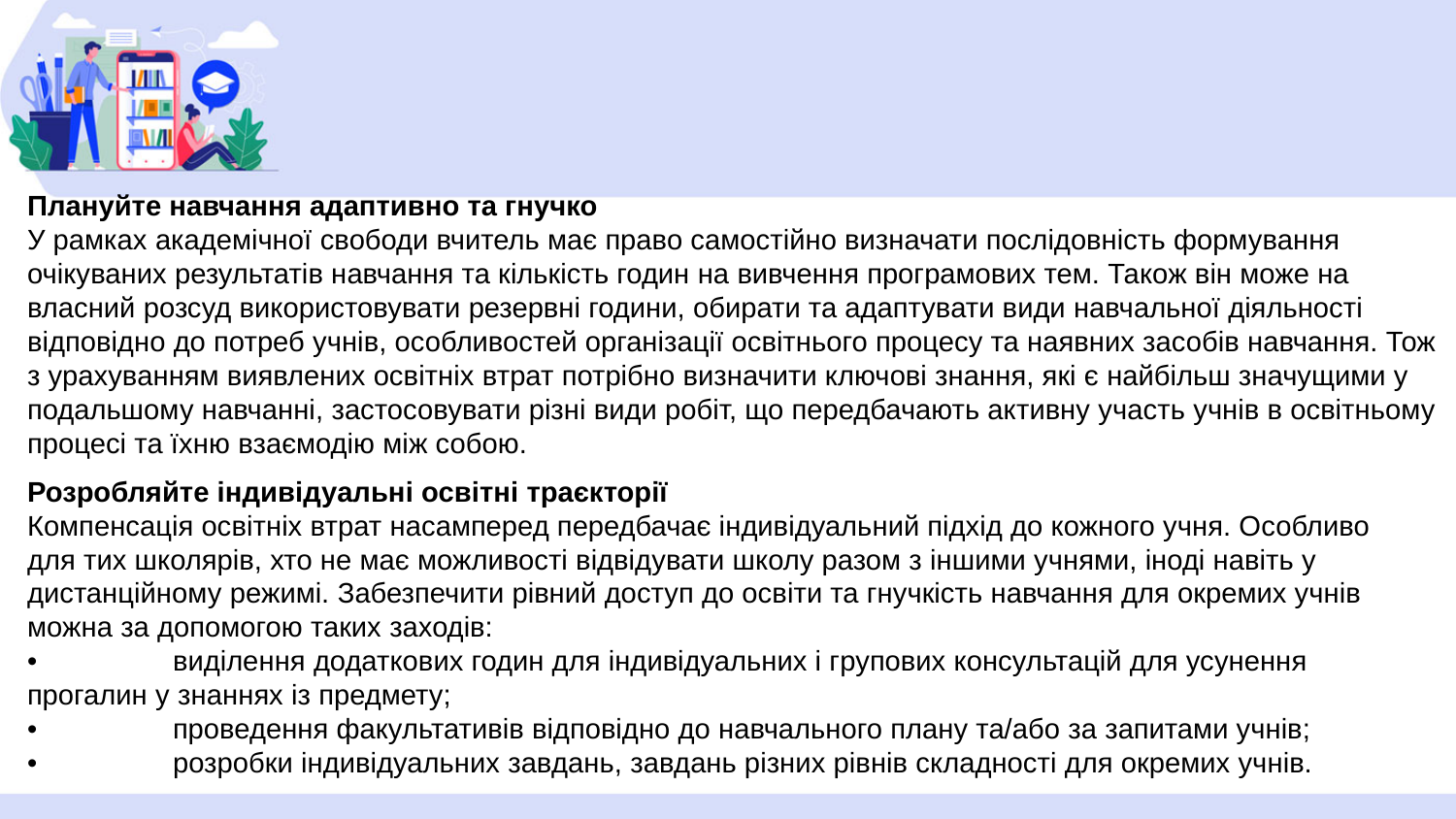

Плануйте навчання адаптивно та гнучко
У рамках академічної свободи вчитель має право самостійно визначати послідовність формування очікуваних результатів навчання та кількість годин на вивчення програмових тем. Також він може на власний розсуд використовувати резервні години, обирати та адаптувати види навчальної діяльності відповідно до потреб учнів, особливостей організації освітнього процесу та наявних засобів навчання. Тож з урахуванням виявлених освітніх втрат потрібно визначити ключові знання, які є найбільш значущими у подальшому навчанні, застосовувати різні види робіт, що передбачають активну участь учнів в освітньому процесі та їхню взаємодію між собою.
Розробляйте індивідуальні освітні траєкторії
Компенсація освітніх втрат насамперед передбачає індивідуальний підхід до кожного учня. Особливо для тих школярів, хто не має можливості відвідувати школу разом з іншими учнями, іноді навіть у дистанційному режимі. Забезпечити рівний доступ до освіти та гнучкість навчання для окремих учнів можна за допомогою таких заходів:
•	виділення додаткових годин для індивідуальних і групових консультацій для усунення прогалин у знаннях із предмету;
•	проведення факультативів відповідно до навчального плану та/або за запитами учнів;
•	розробки індивідуальних завдань, завдань різних рівнів складності для окремих учнів.